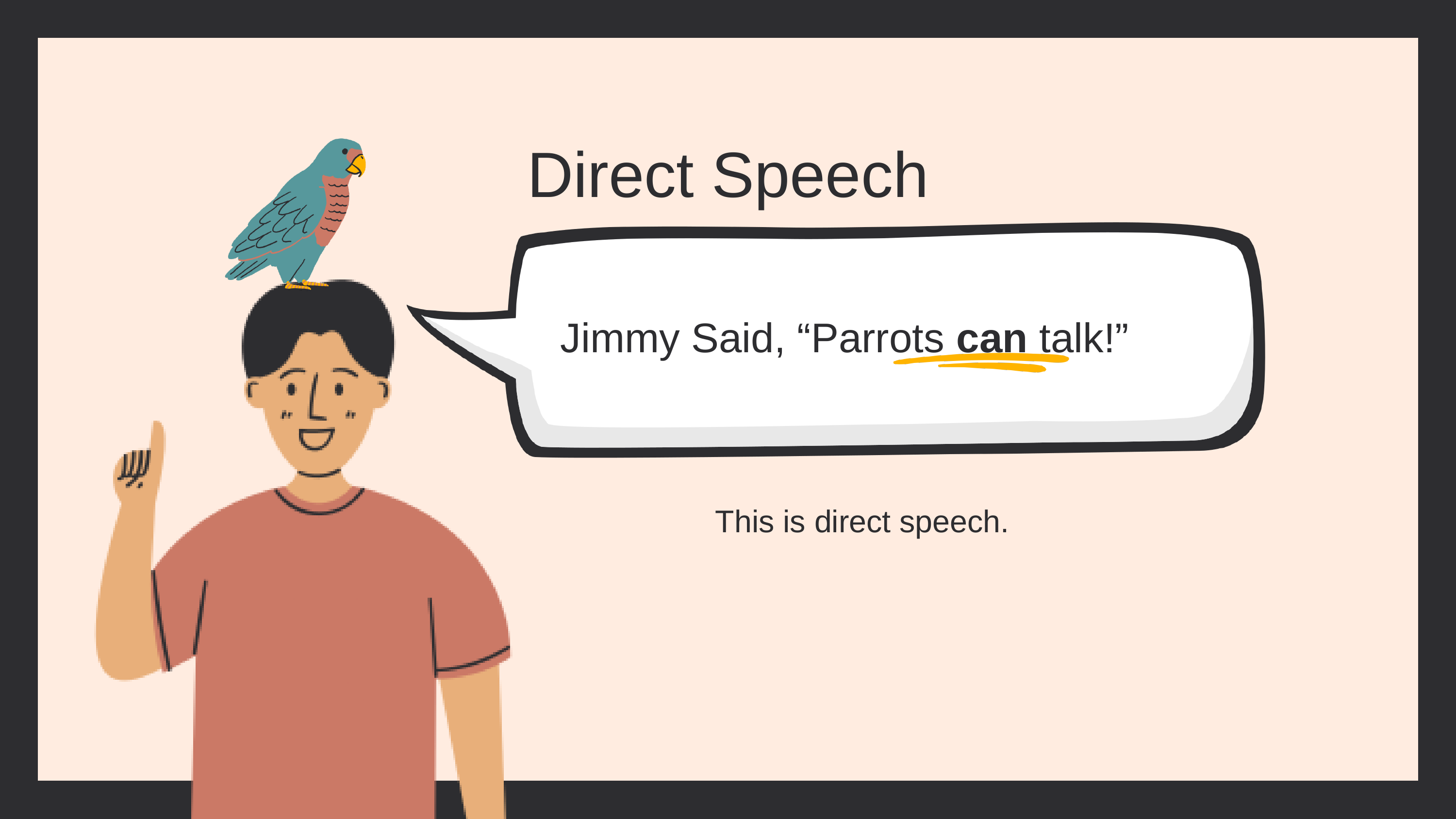

Direct Speech

Jimmy Said, “Parrots can talk!”

This is direct speech.